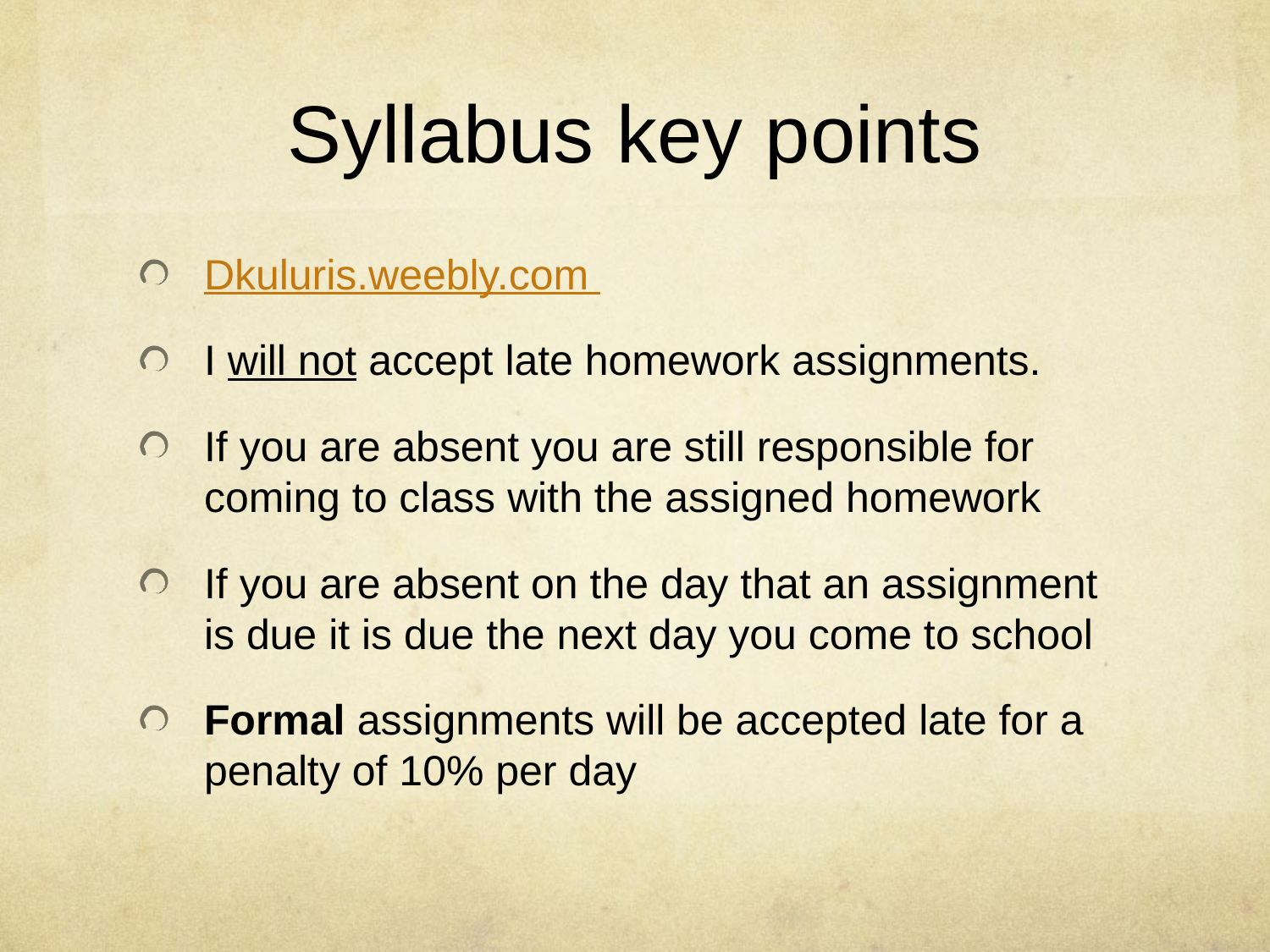

# Syllabus key points
Dkuluris.weebly.com
I will not accept late homework assignments.
If you are absent you are still responsible for coming to class with the assigned homework
If you are absent on the day that an assignment is due it is due the next day you come to school
Formal assignments will be accepted late for a penalty of 10% per day